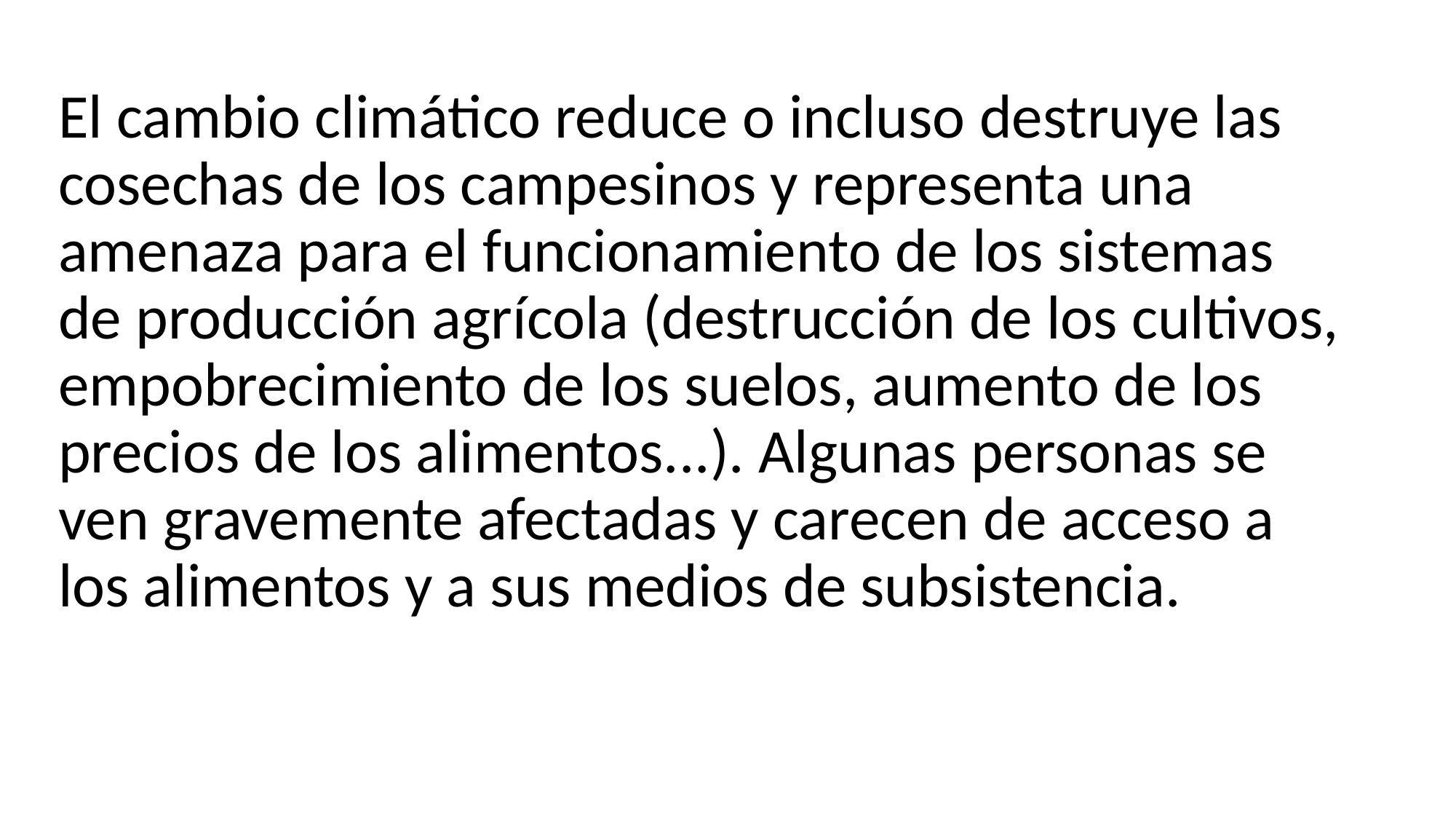

# El cambio climático reduce o incluso destruye las cosechas de los campesinos y representa una amenaza para el funcionamiento de los sistemas de producción agrícola (destrucción de los cultivos, empobrecimiento de los suelos, aumento de los precios de los alimentos...). Algunas personas se ven gravemente afectadas y carecen de acceso a los alimentos y a sus medios de subsistencia.